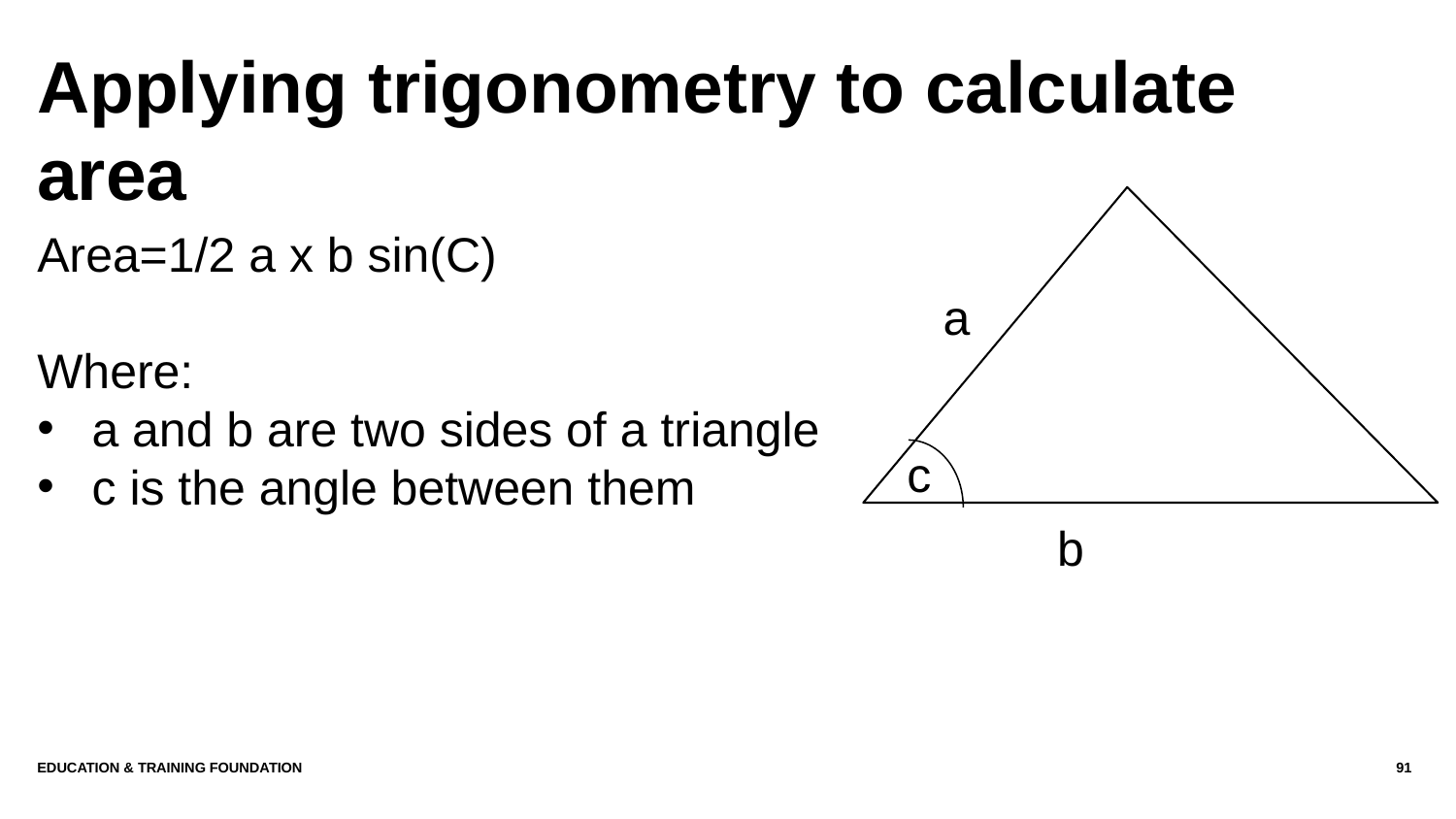

# Applying trigonometry to calculate area

Area=1/2 a x b sin(C)

Where:
a and b are two sides of a triangle
c is the angle between them

a

c
b
Education & Training Foundation
91